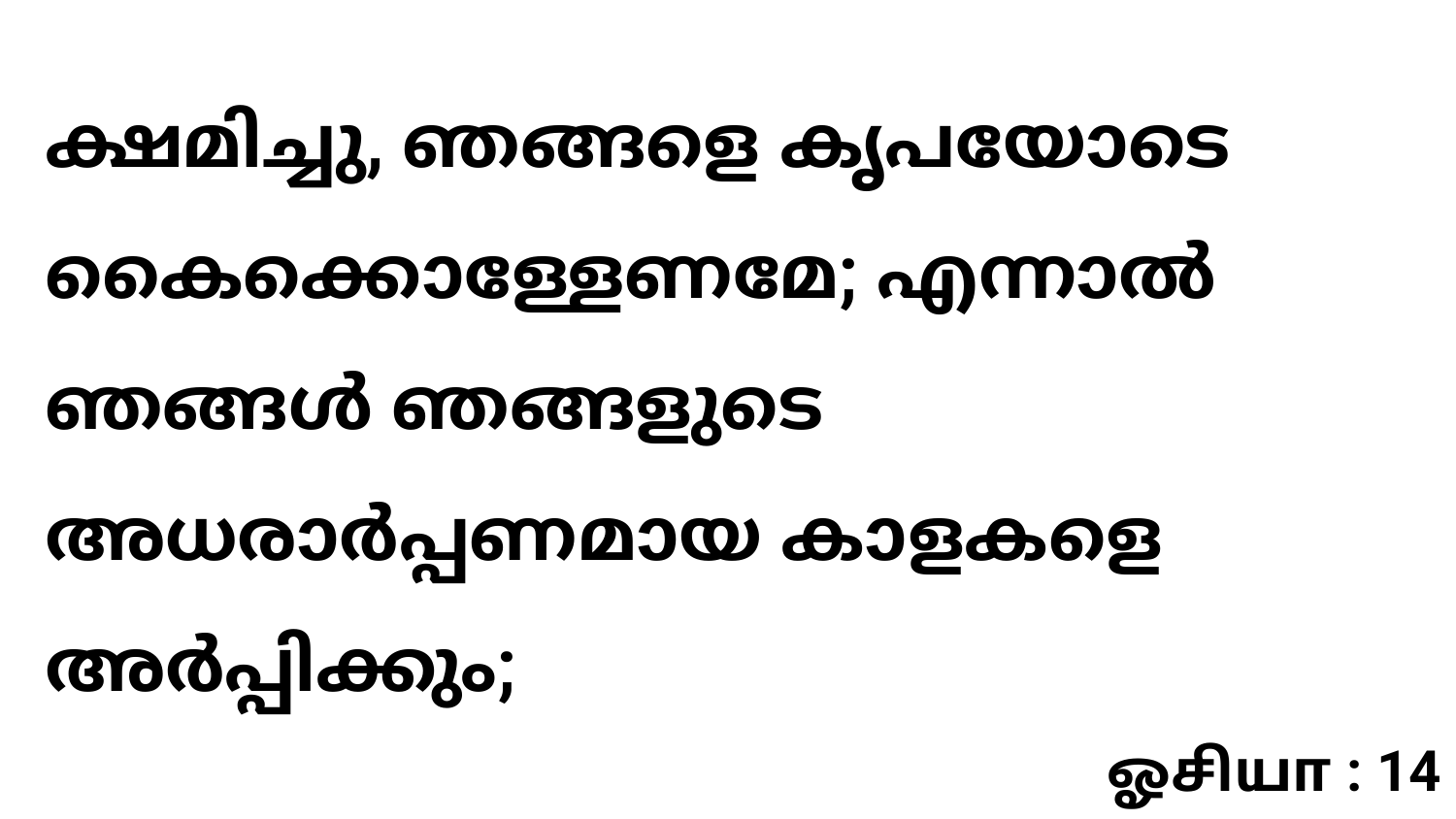

ക്ഷമിച്ചു, ഞങ്ങളെ കൃപയോടെ കൈക്കൊള്ളേണമേ; എന്നാൽ ഞങ്ങൾ ഞങ്ങളുടെ അധരാർപ്പണമായ കാളകളെ അർപ്പിക്കും;
ஓசியா : 14